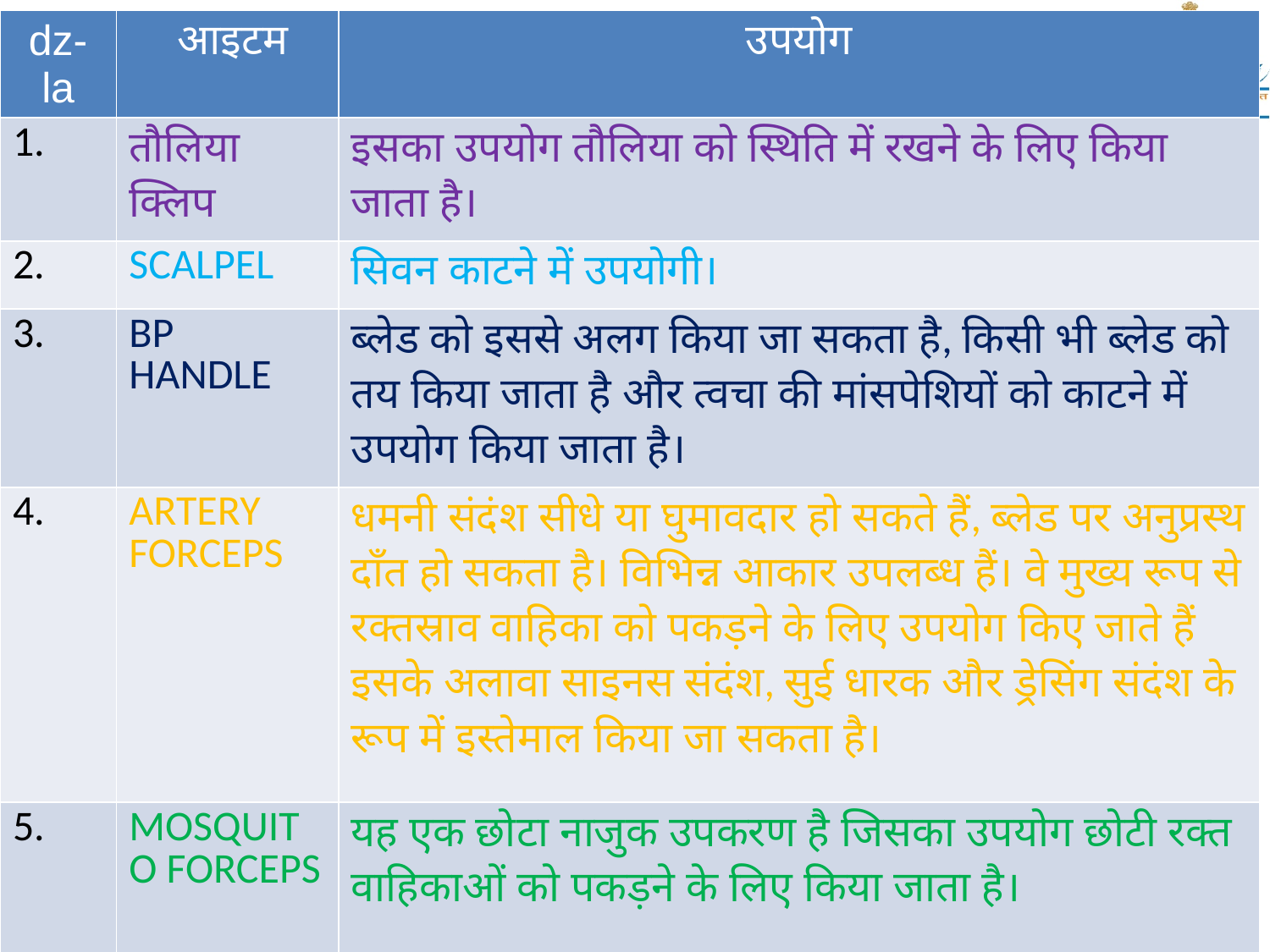

| dz- la | आइटम | उपयोग |
| --- | --- | --- |
| 1. | तौलिया क्लिप | इसका उपयोग तौलिया को स्थिति में रखने के लिए किया जाता है। |
| 2. | SCALPEL | सिवन काटने में उपयोगी। |
| 3. | BP HANDLE | ब्लेड को इससे अलग किया जा सकता है, किसी भी ब्लेड को तय किया जाता है और त्वचा की मांसपेशियों को काटने में उपयोग किया जाता है। |
| 4. | ARTERY FORCEPS | धमनी संदंश सीधे या घुमावदार हो सकते हैं, ब्लेड पर अनुप्रस्थ दाँत हो सकता है। विभिन्न आकार उपलब्ध हैं। वे मुख्य रूप से रक्तस्राव वाहिका को पकड़ने के लिए उपयोग किए जाते हैं इसके अलावा साइनस संदंश, सुई धारक और ड्रेसिंग संदंश के रूप में इस्तेमाल किया जा सकता है। |
| 5. | MOSQUITO FORCEPS | यह एक छोटा नाजुक उपकरण है जिसका उपयोग छोटी रक्त वाहिकाओं को पकड़ने के लिए किया जाता है। |